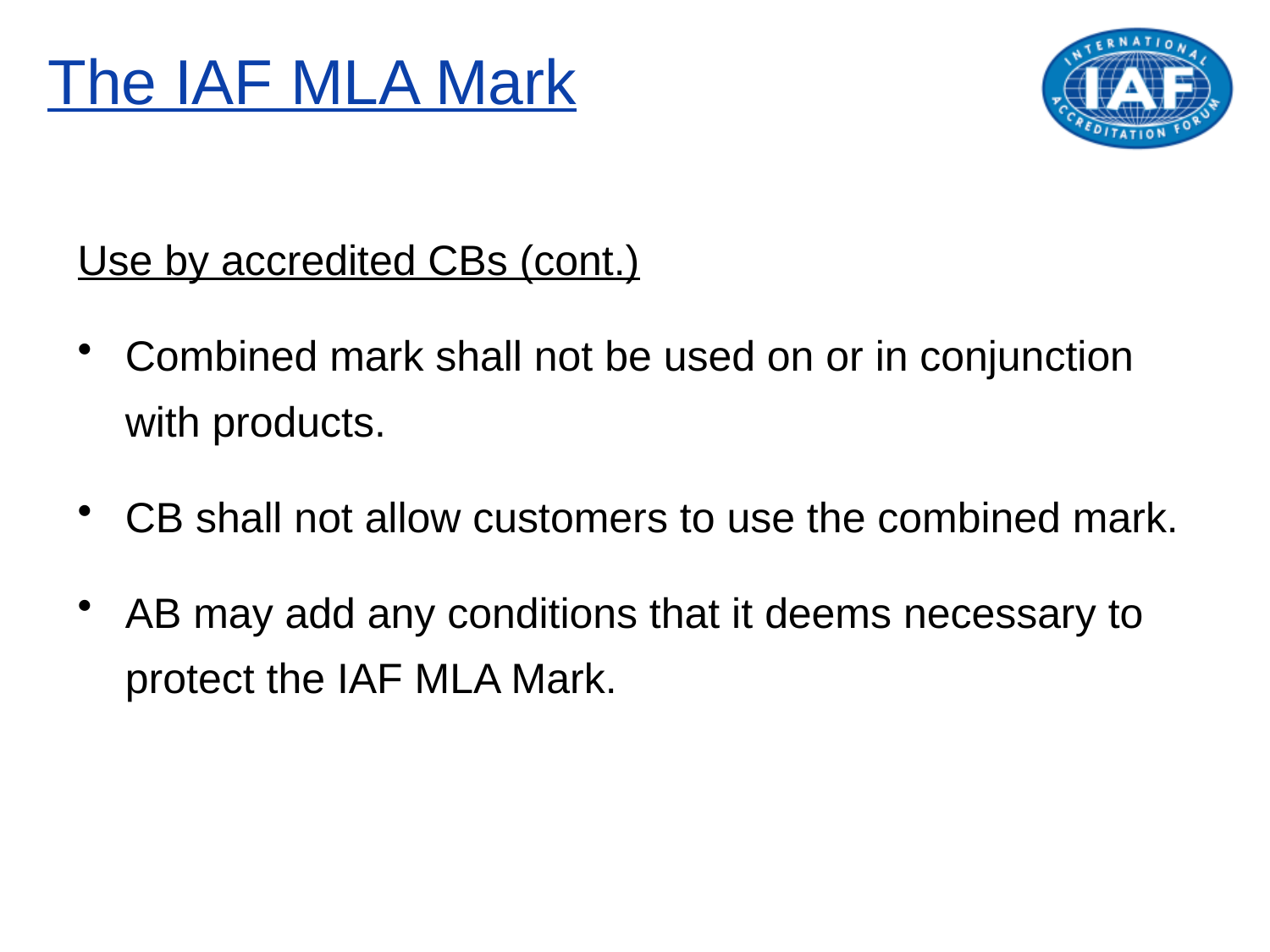

# The IAF MLA Mark
Use by accredited CBs (cont.)
Combined mark shall not be used on or in conjunction with products.
CB shall not allow customers to use the combined mark.
AB may add any conditions that it deems necessary to protect the IAF MLA Mark.